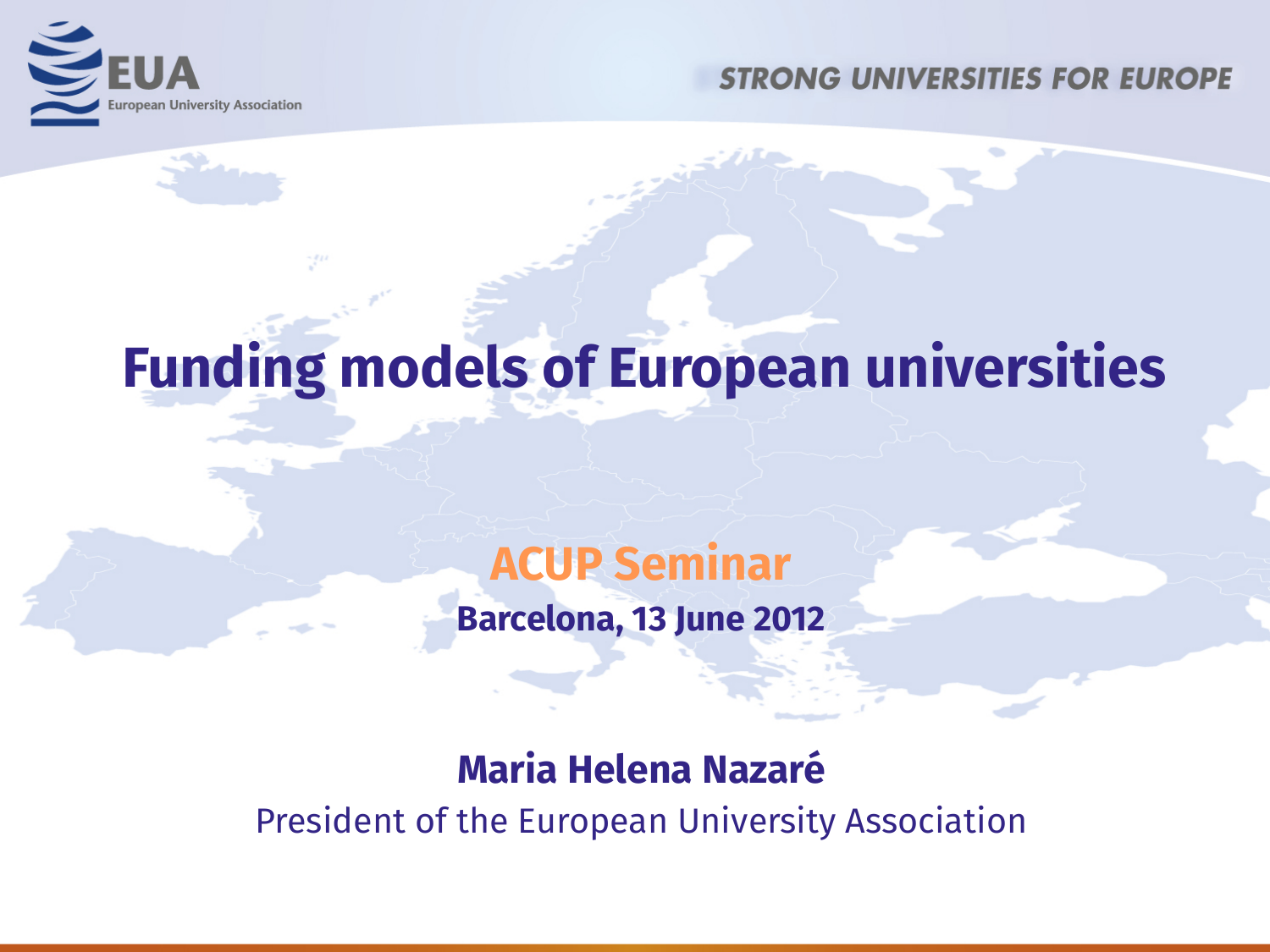

# Funding models of European universities

ACUP Seminar
Barcelona, 13 June 2012

Maria Helena Nazaré
President of the European University Association